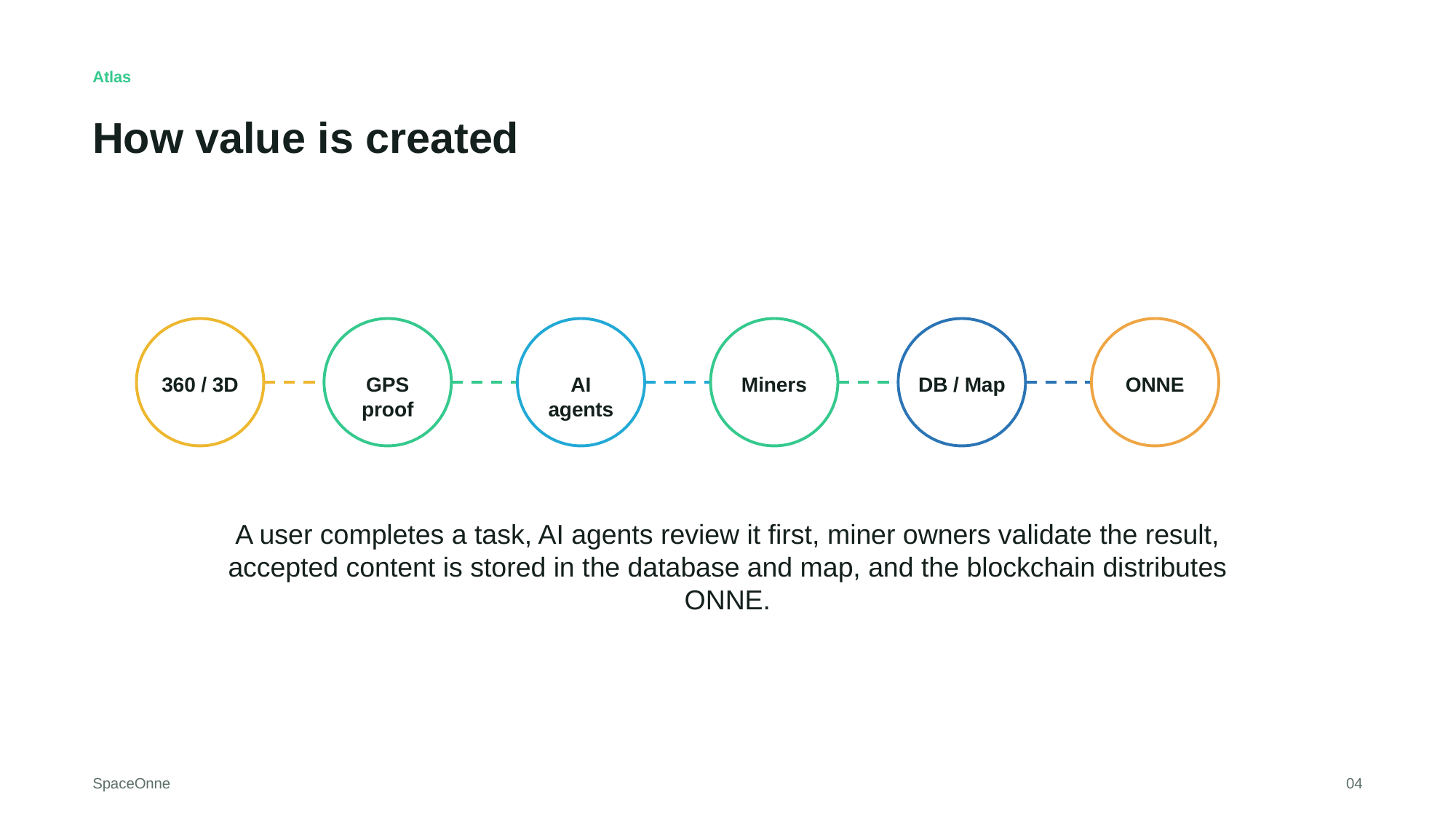

Atlas
How value is created

360 / 3D
GPS proof
AI agents
Miners
DB / Map
ONNE

A user completes a task, AI agents review it first, miner owners validate the result, accepted content is stored in the database and map, and the blockchain distributes ONNE.
SpaceOnne
04